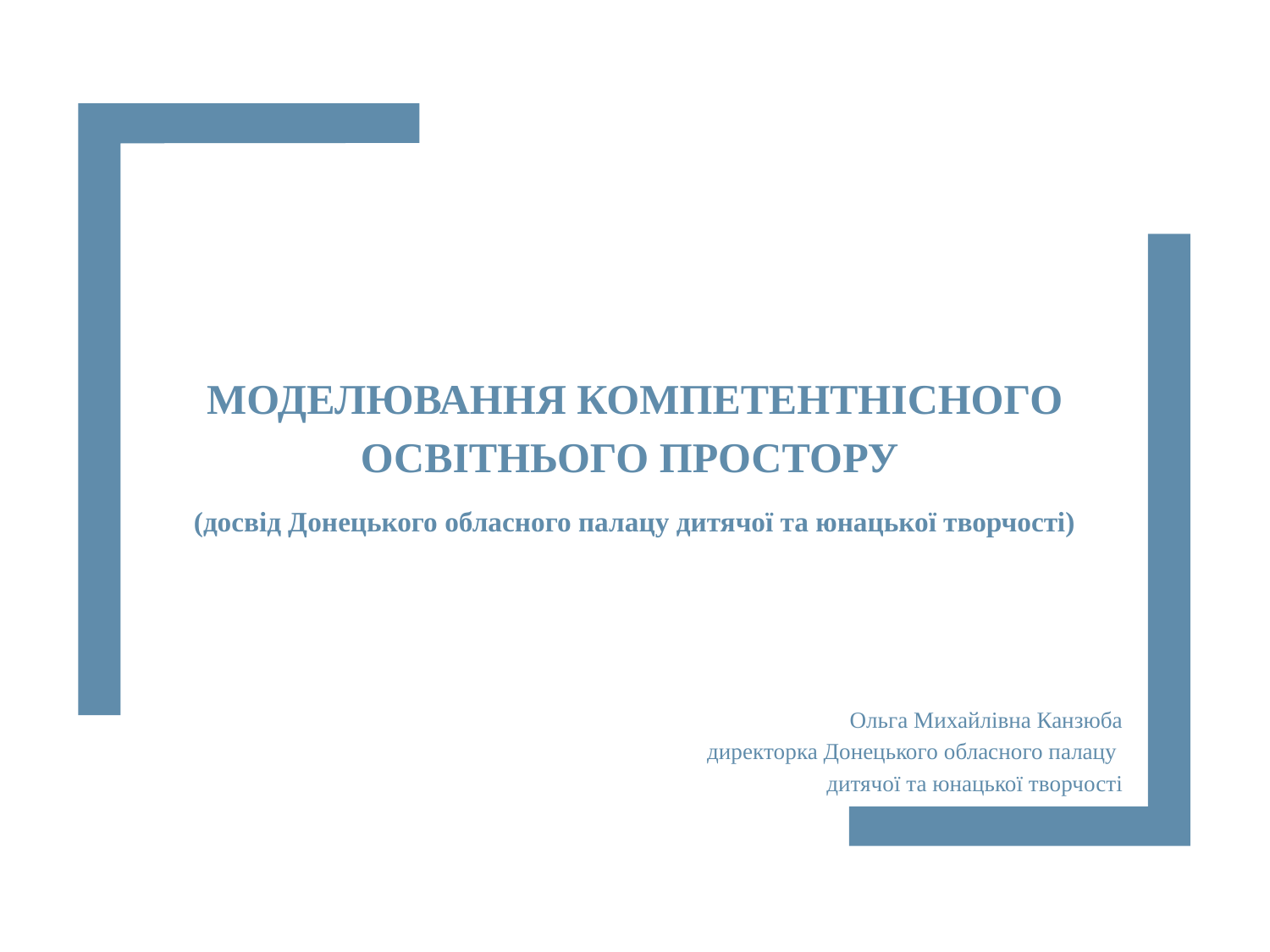

МОДЕЛЮВАННЯ КОМПЕТЕНТНІСНОГО ОСВІТНЬОГО ПРОСТОРУ
(досвід Донецького обласного палацу дитячої та юнацької творчості)
Ольга Михайлівна Канзюба
директорка Донецького обласного палацу
дитячої та юнацької творчості